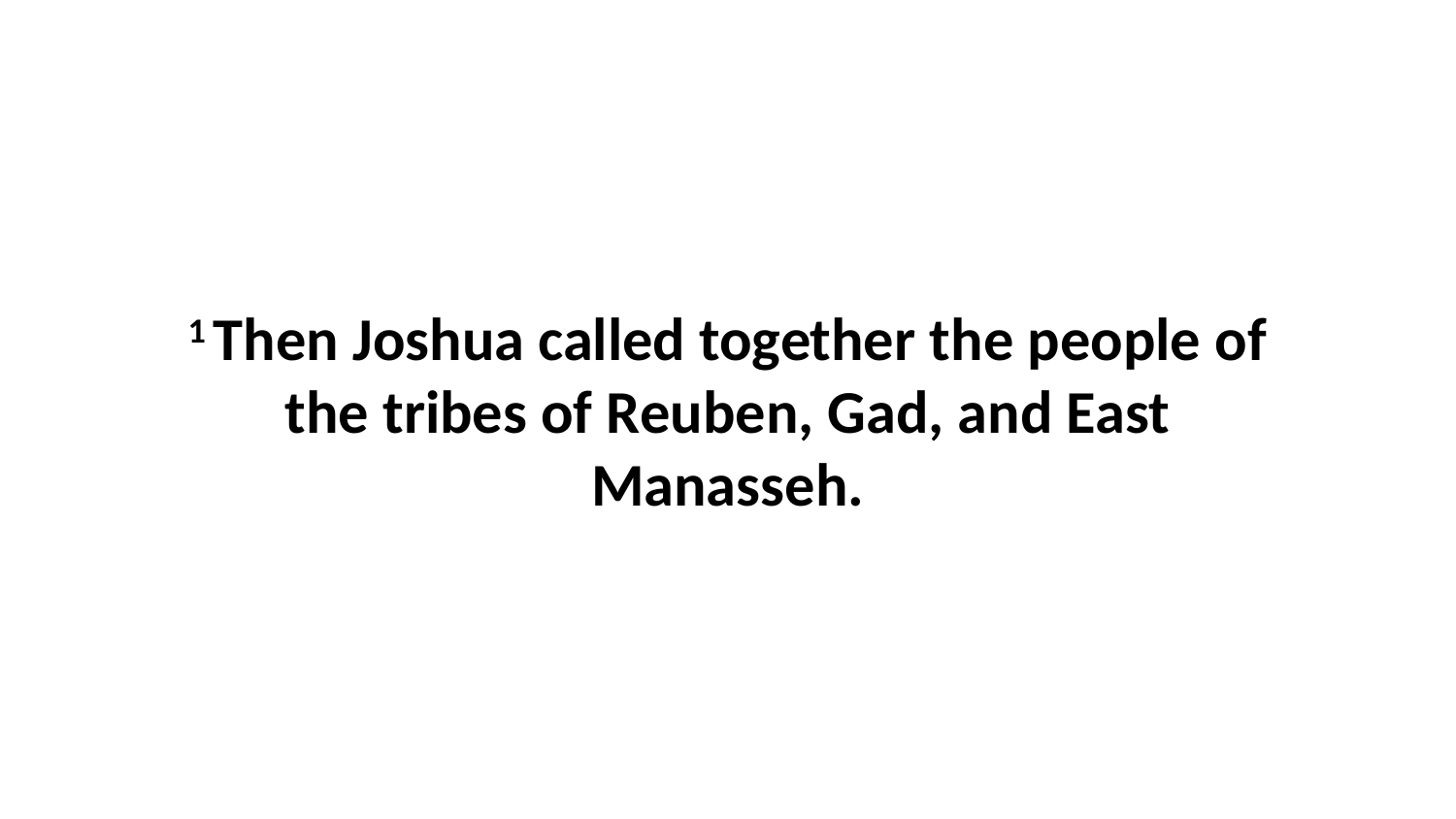

1 Then Joshua called together the people of the tribes of Reuben, Gad, and East Manasseh.